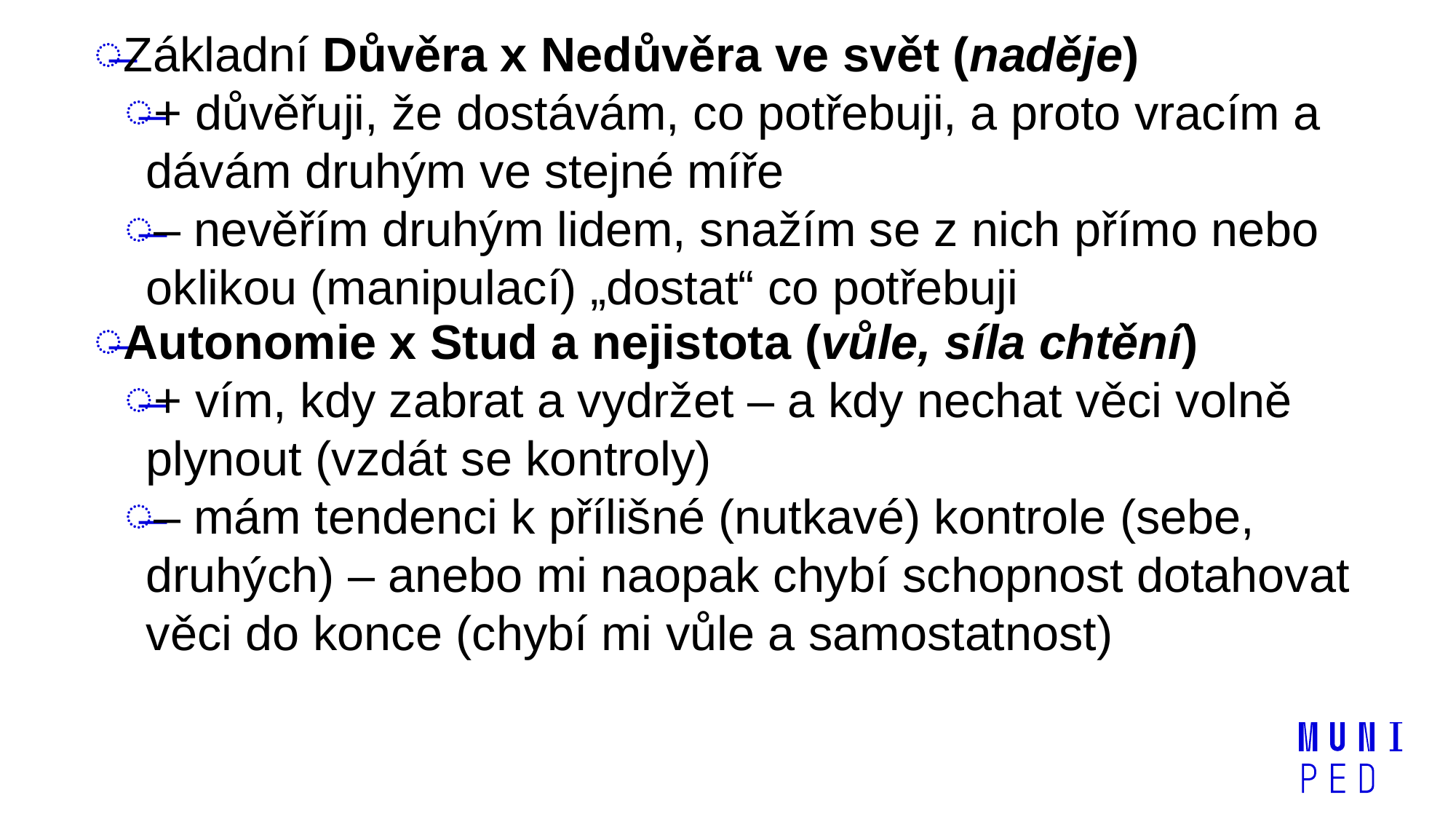

Základní Důvěra x Nedůvěra ve svět (naděje)
+ důvěřuji, že dostávám, co potřebuji, a proto vracím a dávám druhým ve stejné míře
– nevěřím druhým lidem, snažím se z nich přímo nebo oklikou (manipulací) „dostat“ co potřebuji
Autonomie x Stud a nejistota (vůle, síla chtění)
+ vím, kdy zabrat a vydržet – a kdy nechat věci volně plynout (vzdát se kontroly)
– mám tendenci k přílišné (nutkavé) kontrole (sebe, druhých) – anebo mi naopak chybí schopnost dotahovat věci do konce (chybí mi vůle a samostatnost)